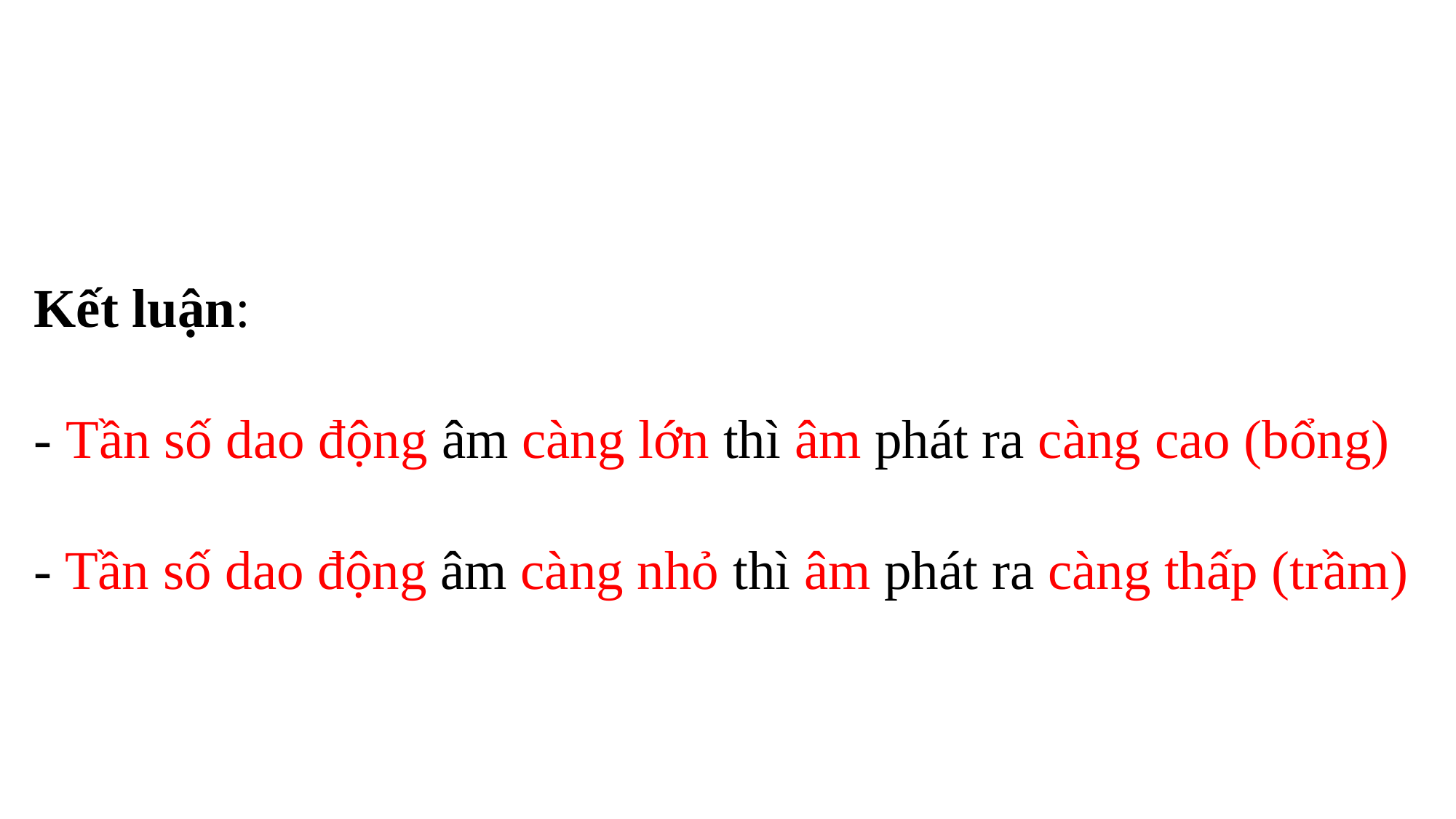

# Kết luận: - Tần số dao động âm càng lớn thì âm phát ra càng cao (bổng) - Tần số dao động âm càng nhỏ thì âm phát ra càng thấp (trầm)